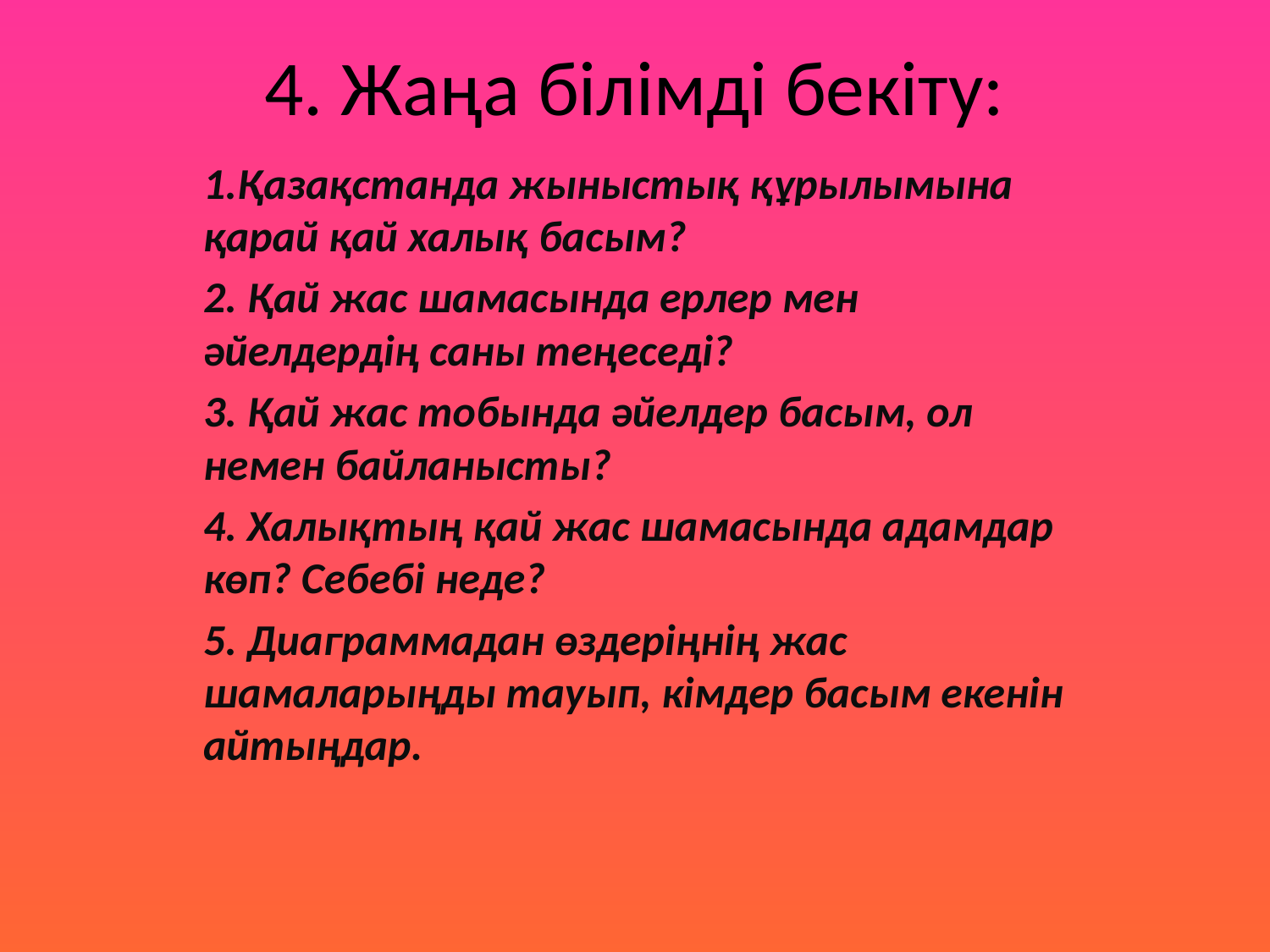

# 4. Жаңа білімді бекіту:
1.Қазақстанда жыныстық құрылымына қарай қай халық басым?
2. Қай жас шамасында ерлер мен әйелдердің саны теңеседі?
3. Қай жас тобында әйелдер басым, ол немен байланысты?
4. Халықтың қай жас шамасында адамдар көп? Себебі неде?
5. Диаграммадан өздеріңнің жас шамаларыңды тауып, кімдер басым екенін айтыңдар.